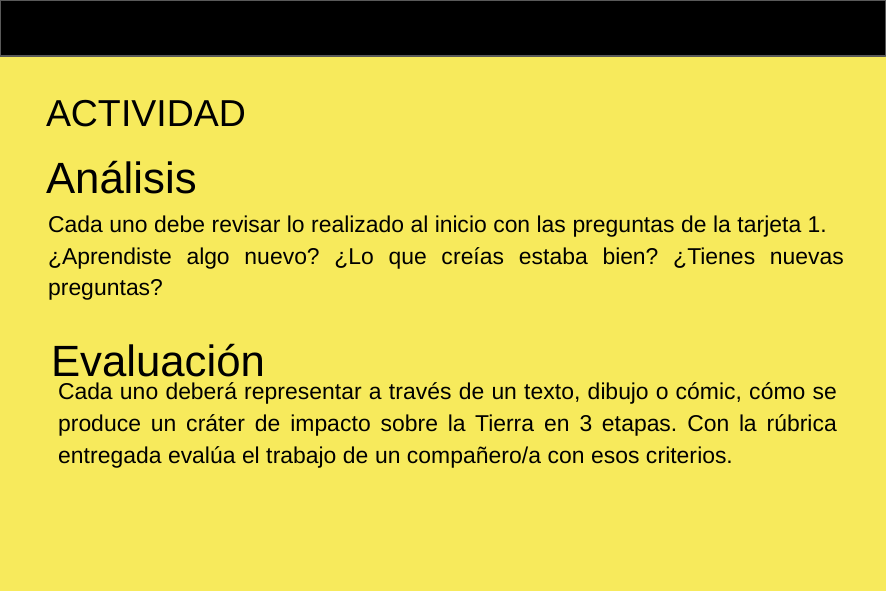

ACTIVIDAD
Análisis
Cada uno debe revisar lo realizado al inicio con las preguntas de la tarjeta 1.
¿Aprendiste algo nuevo? ¿Lo que creías estaba bien? ¿Tienes nuevas preguntas?

Evaluación
Cada uno deberá representar a través de un texto, dibujo o cómic, cómo se produce un cráter de impacto sobre la Tierra en 3 etapas. Con la rúbrica entregada evalúa el trabajo de un compañero/a con esos criterios.